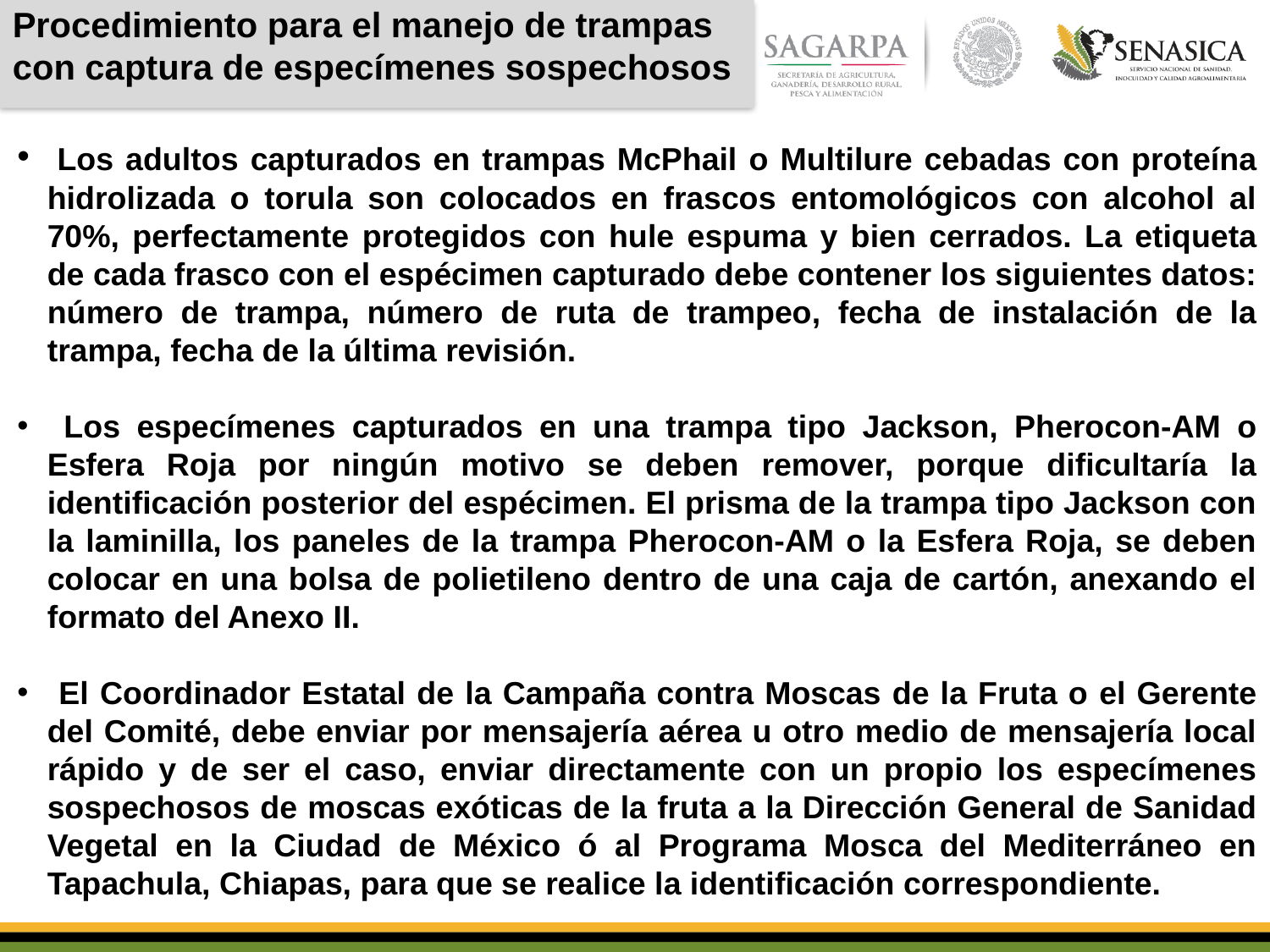

Procedimiento para el manejo de trampas con captura de especímenes sospechosos
 Los adultos capturados en trampas McPhail o Multilure cebadas con proteína hidrolizada o torula son colocados en frascos entomológicos con alcohol al 70%, perfectamente protegidos con hule espuma y bien cerrados. La etiqueta de cada frasco con el espécimen capturado debe contener los siguientes datos: número de trampa, número de ruta de trampeo, fecha de instalación de la trampa, fecha de la última revisión.

 Los especímenes capturados en una trampa tipo Jackson, Pherocon-AM o Esfera Roja por ningún motivo se deben remover, porque dificultaría la identificación posterior del espécimen. El prisma de la trampa tipo Jackson con la laminilla, los paneles de la trampa Pherocon-AM o la Esfera Roja, se deben colocar en una bolsa de polietileno dentro de una caja de cartón, anexando el formato del Anexo II.

 El Coordinador Estatal de la Campaña contra Moscas de la Fruta o el Gerente del Comité, debe enviar por mensajería aérea u otro medio de mensajería local rápido y de ser el caso, enviar directamente con un propio los especímenes sospechosos de moscas exóticas de la fruta a la Dirección General de Sanidad Vegetal en la Ciudad de México ó al Programa Mosca del Mediterráneo en Tapachula, Chiapas, para que se realice la identificación correspondiente.